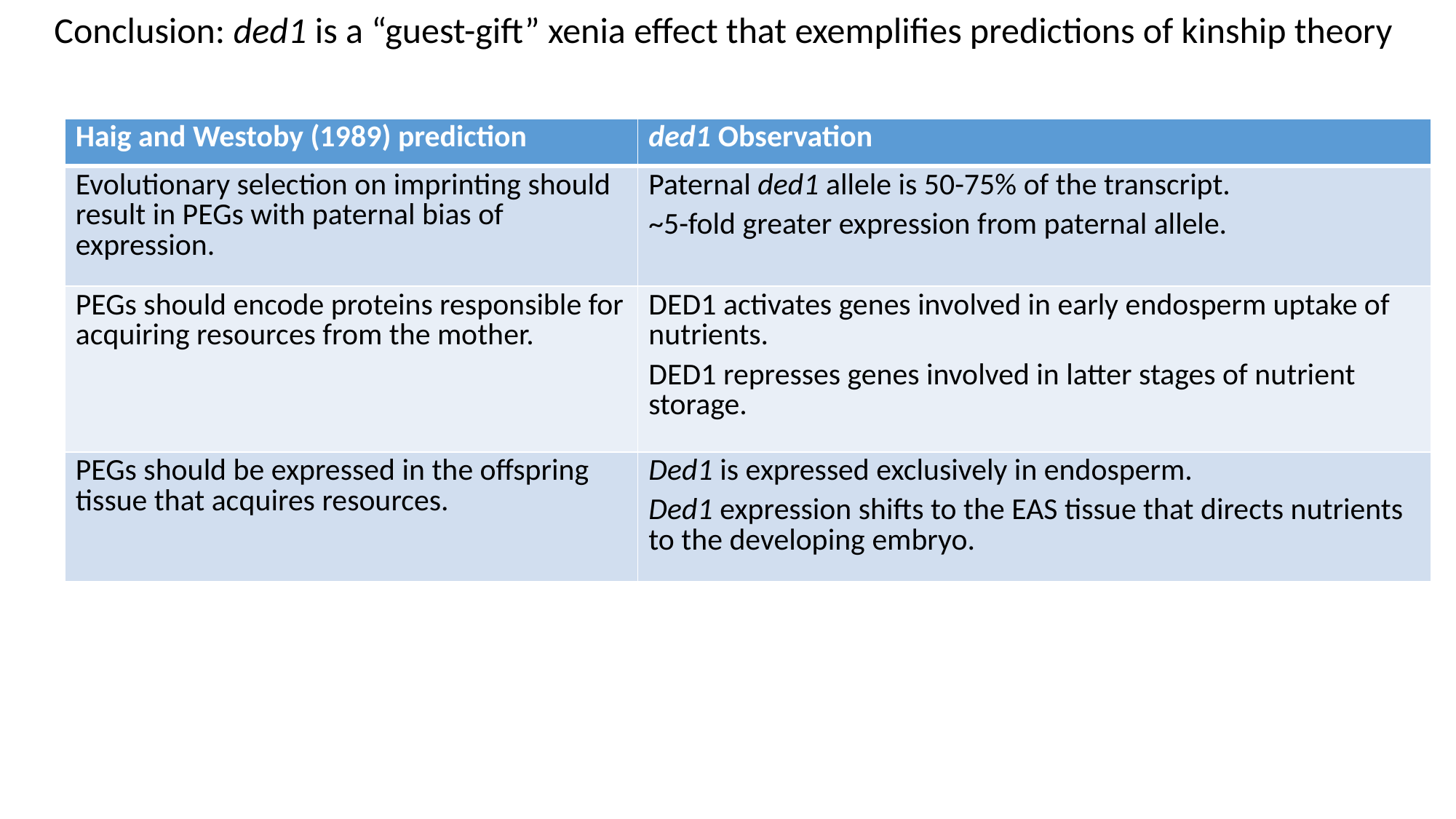

Conclusion: ded1 is a “guest-gift” xenia effect that exemplifies predictions of kinship theory
| Haig and Westoby (1989) prediction | ded1 Observation |
| --- | --- |
| Evolutionary selection on imprinting should result in PEGs with paternal bias of expression. | Paternal ded1 allele is 50-75% of the transcript. ~5-fold greater expression from paternal allele. |
| PEGs should encode proteins responsible for acquiring resources from the mother. | DED1 activates genes involved in early endosperm uptake of nutrients. DED1 represses genes involved in latter stages of nutrient storage. |
| PEGs should be expressed in the offspring tissue that acquires resources. | Ded1 is expressed exclusively in endosperm. Ded1 expression shifts to the EAS tissue that directs nutrients to the developing embryo. |